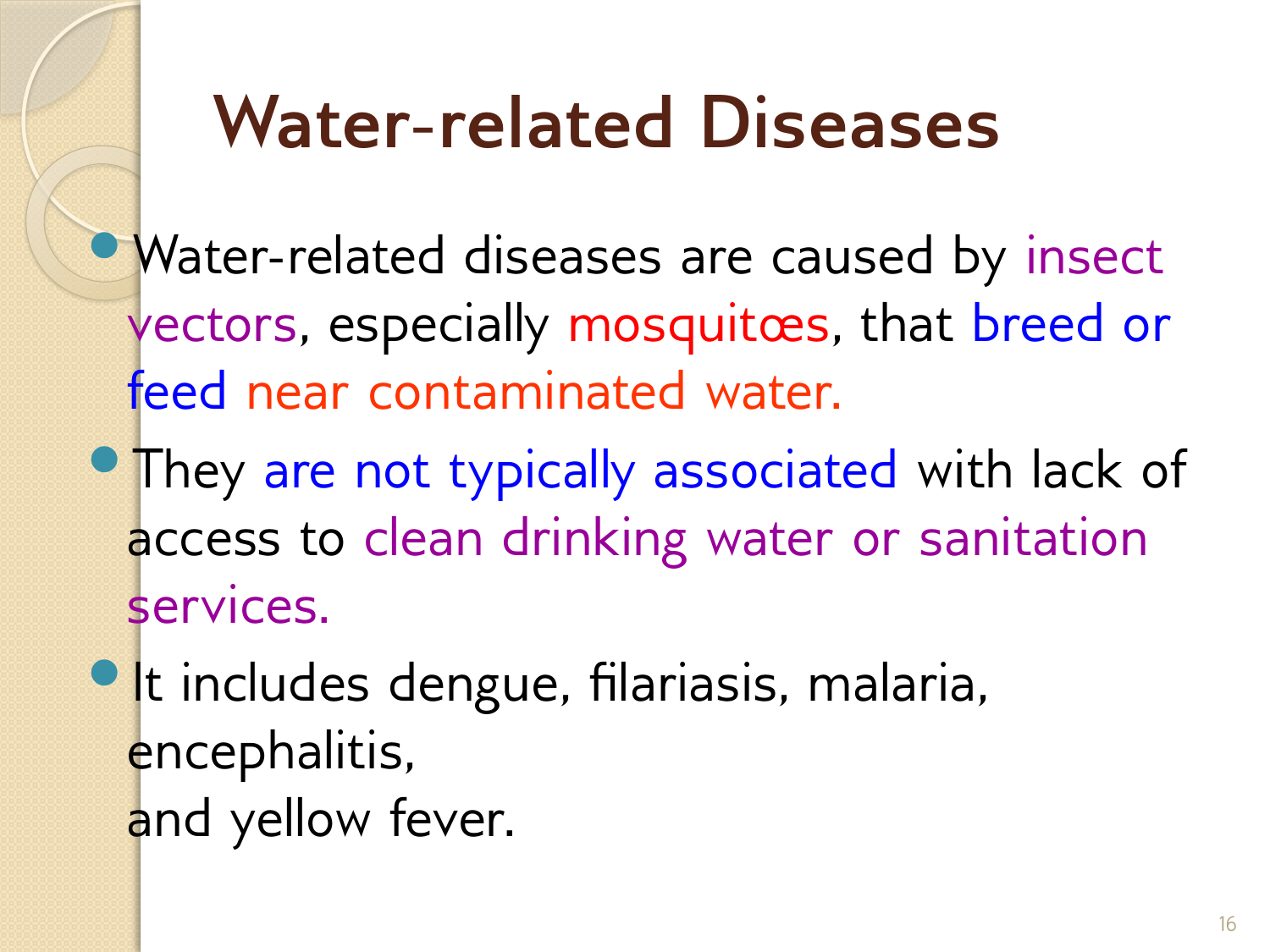

# Water-related Diseases
Water-related diseases are caused by insect vectors, especially mosquitoes, that breed or feed near contaminated water.
They are not typically associated with lack of access to clean drinking water or sanitation services.
It includes dengue, filariasis, malaria, encephalitis, onchocerciasis, trypanosomiasis and yellow fever.
16